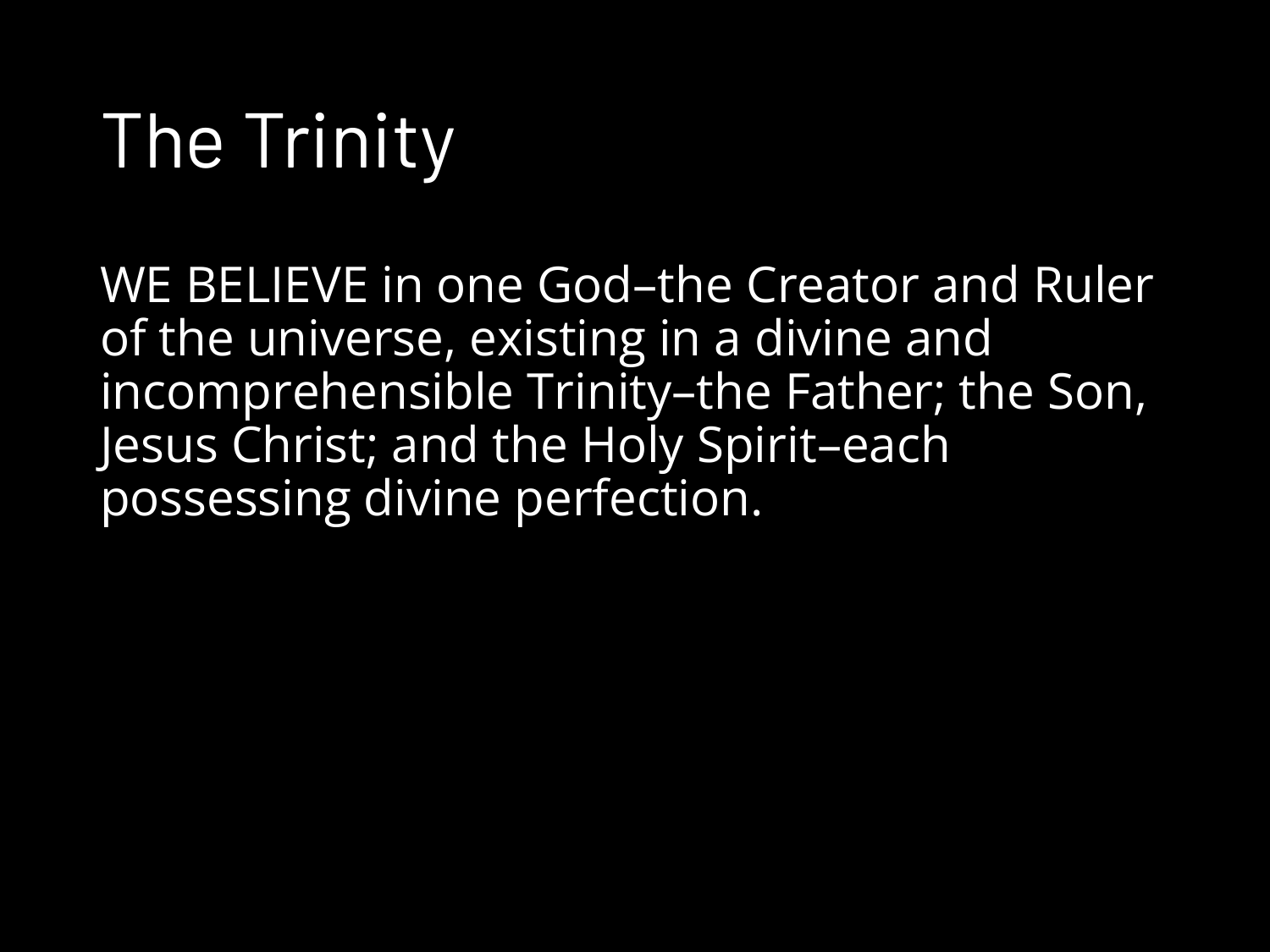

# The Trinity
WE BELIEVE in one God–the Creator and Ruler of the universe, existing in a divine and incomprehensible Trinity–the Father; the Son, Jesus Christ; and the Holy Spirit–each possessing divine perfection.